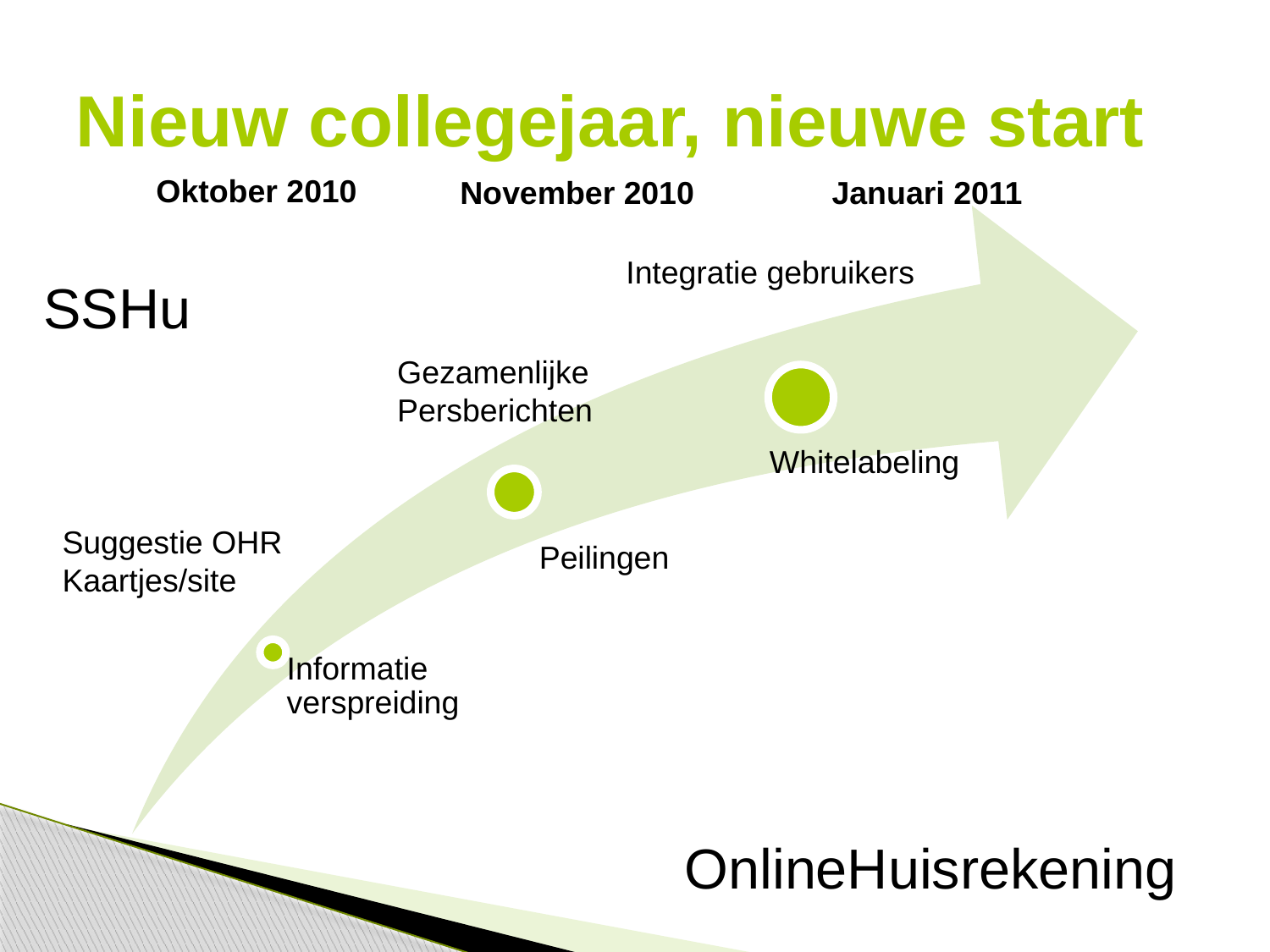

# Nieuw collegejaar, nieuwe start
Oktober 2010
November 2010
Januari 2011
Informatie verspreiding

Peilingen

Whitelabeling
Integratie gebruikers
SSHu
Gezamenlijke
Persberichten
Suggestie OHR
Kaartjes/site
OnlineHuisrekening